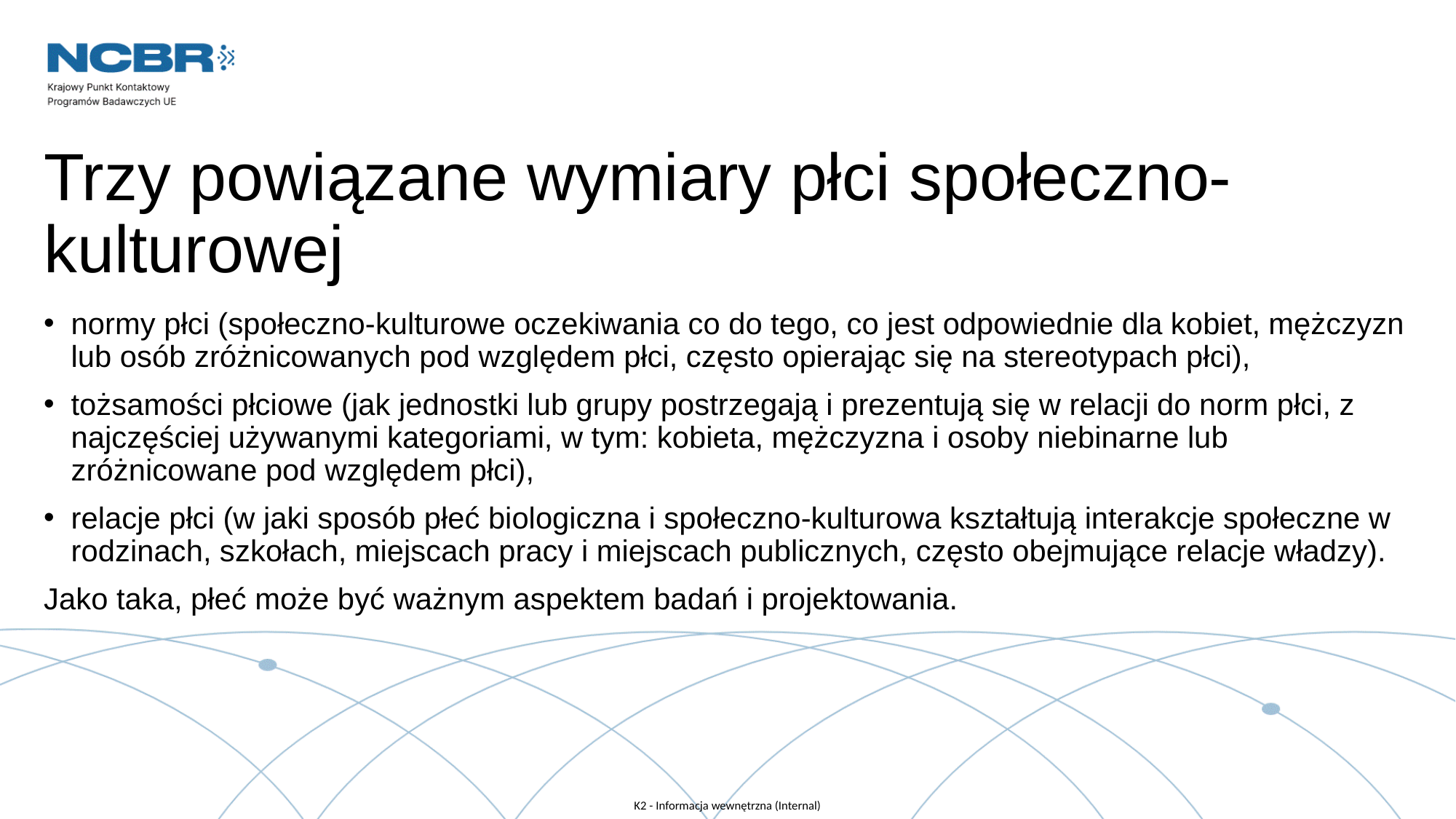

# Trzy powiązane wymiary płci społeczno-kulturowej
normy płci (społeczno-kulturowe oczekiwania co do tego, co jest odpowiednie dla kobiet, mężczyzn lub osób zróżnicowanych pod względem płci, często opierając się na stereotypach płci),
tożsamości płciowe (jak jednostki lub grupy postrzegają i prezentują się w relacji do norm płci, z najczęściej używanymi kategoriami, w tym: kobieta, mężczyzna i osoby niebinarne lub zróżnicowane pod względem płci),
relacje płci (w jaki sposób płeć biologiczna i społeczno-kulturowa kształtują interakcje społeczne w rodzinach, szkołach, miejscach pracy i miejscach publicznych, często obejmujące relacje władzy).
Jako taka, płeć może być ważnym aspektem badań i projektowania.